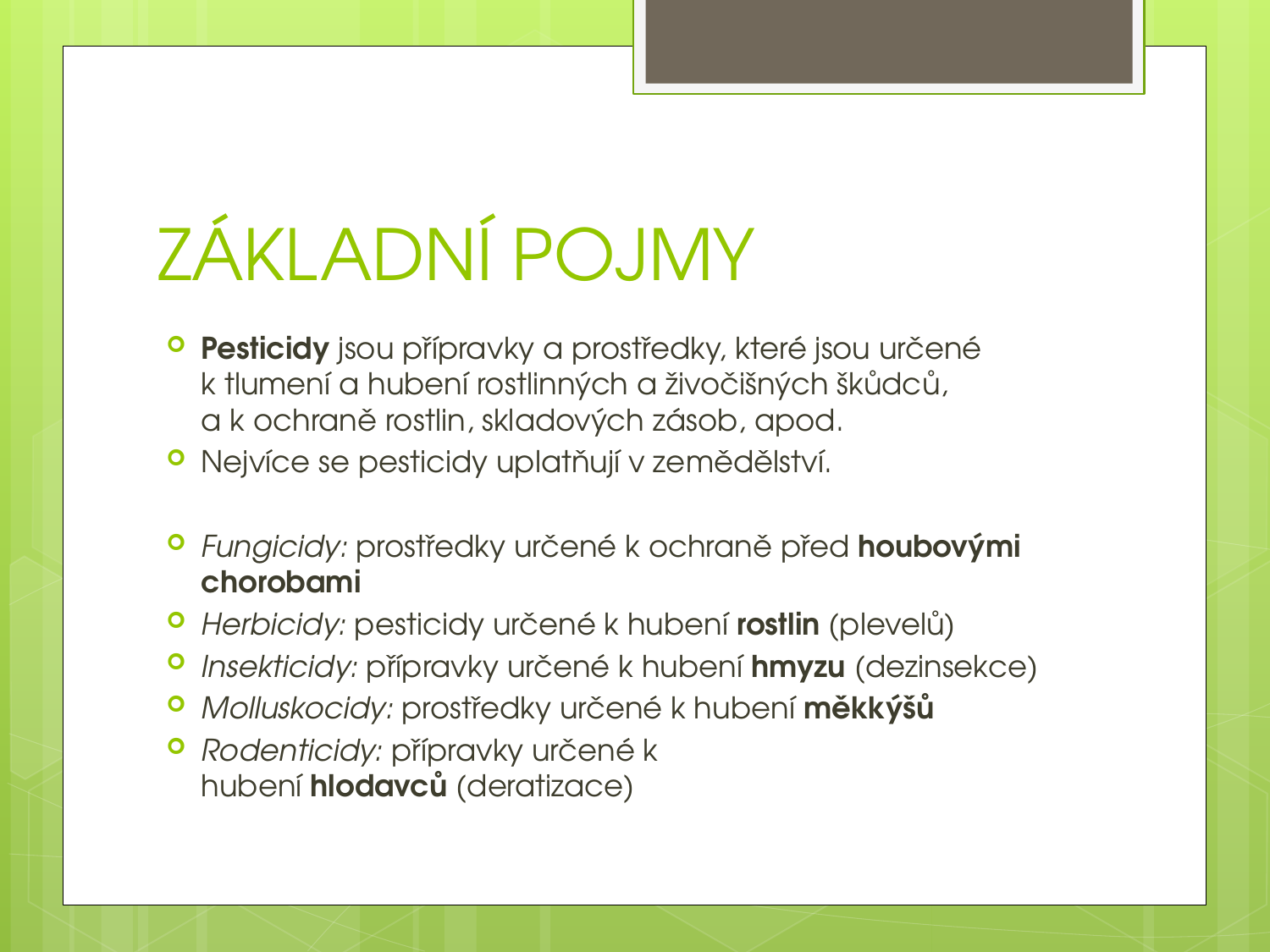

# ZÁKLADNÍ POJMY
Pesticidy jsou přípravky a prostředky, které jsou určené k tlumení a hubení rostlinných a živočišných škůdců, a k ochraně rostlin, skladových zásob, apod.
Nejvíce se pesticidy uplatňují v zemědělství.

Fungicidy: prostředky určené k ochraně před houbovými chorobami
Herbicidy: pesticidy určené k hubení rostlin (plevelů)
Insekticidy: přípravky určené k hubení hmyzu (dezinsekce)
Molluskocidy: prostředky určené k hubení měkkýšů
Rodenticidy: přípravky určené k hubení hlodavců (deratizace)